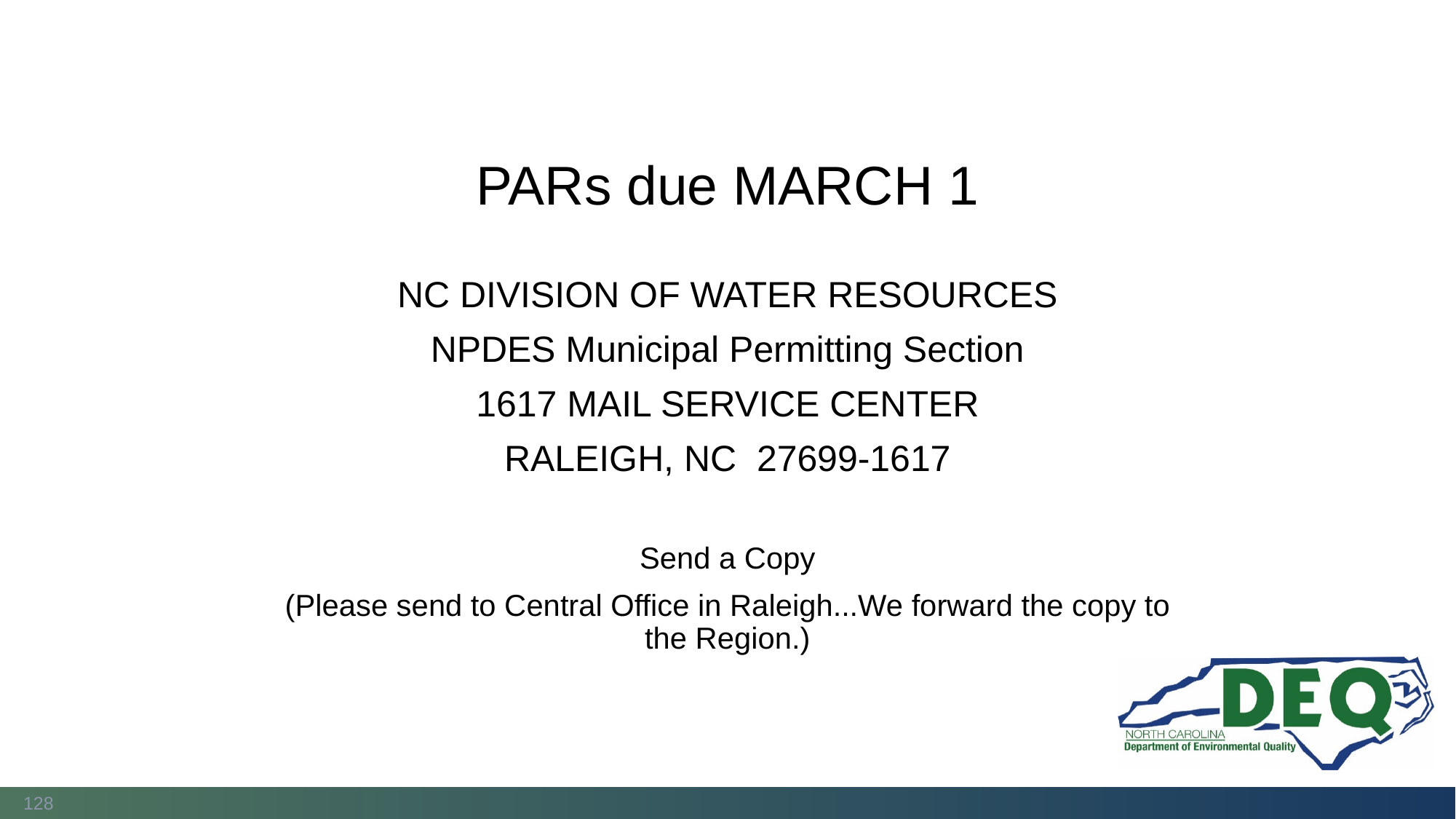

PARs due MARCH 1

NC DIVISION OF WATER RESOURCES
NPDES Municipal Permitting Section
1617 MAIL SERVICE CENTER
RALEIGH, NC  27699-1617

Send a Copy
(Please send to Central Office in Raleigh...We forward the copy to the Region.)
128